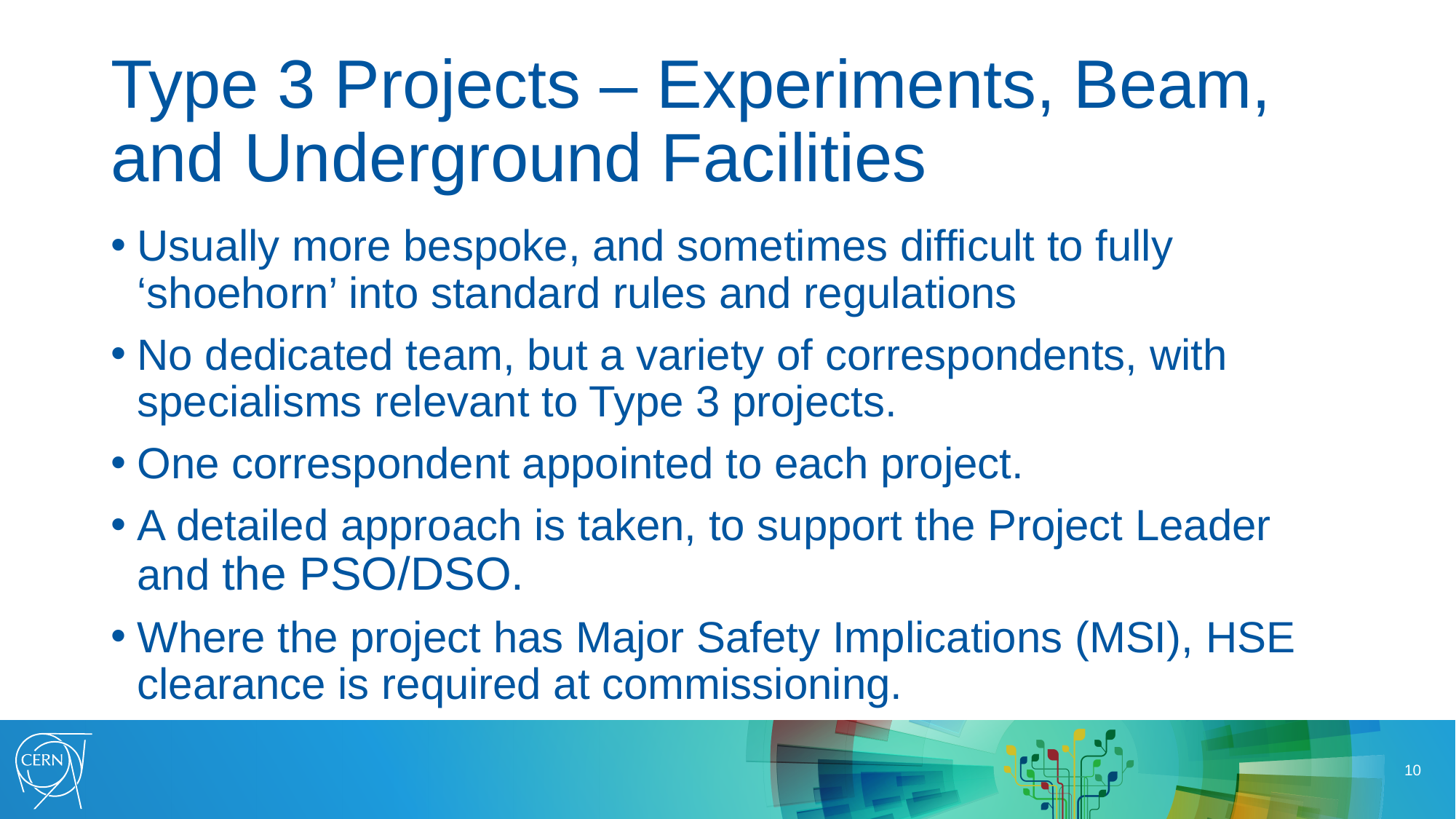

# Type 3 Projects – Experiments, Beam, and Underground Facilities
Usually more bespoke, and sometimes difficult to fully ‘shoehorn’ into standard rules and regulations
No dedicated team, but a variety of correspondents, with specialisms relevant to Type 3 projects.
One correspondent appointed to each project.
A detailed approach is taken, to support the Project Leader and the PSO/DSO.
Where the project has Major Safety Implications (MSI), HSE clearance is required at commissioning.

10